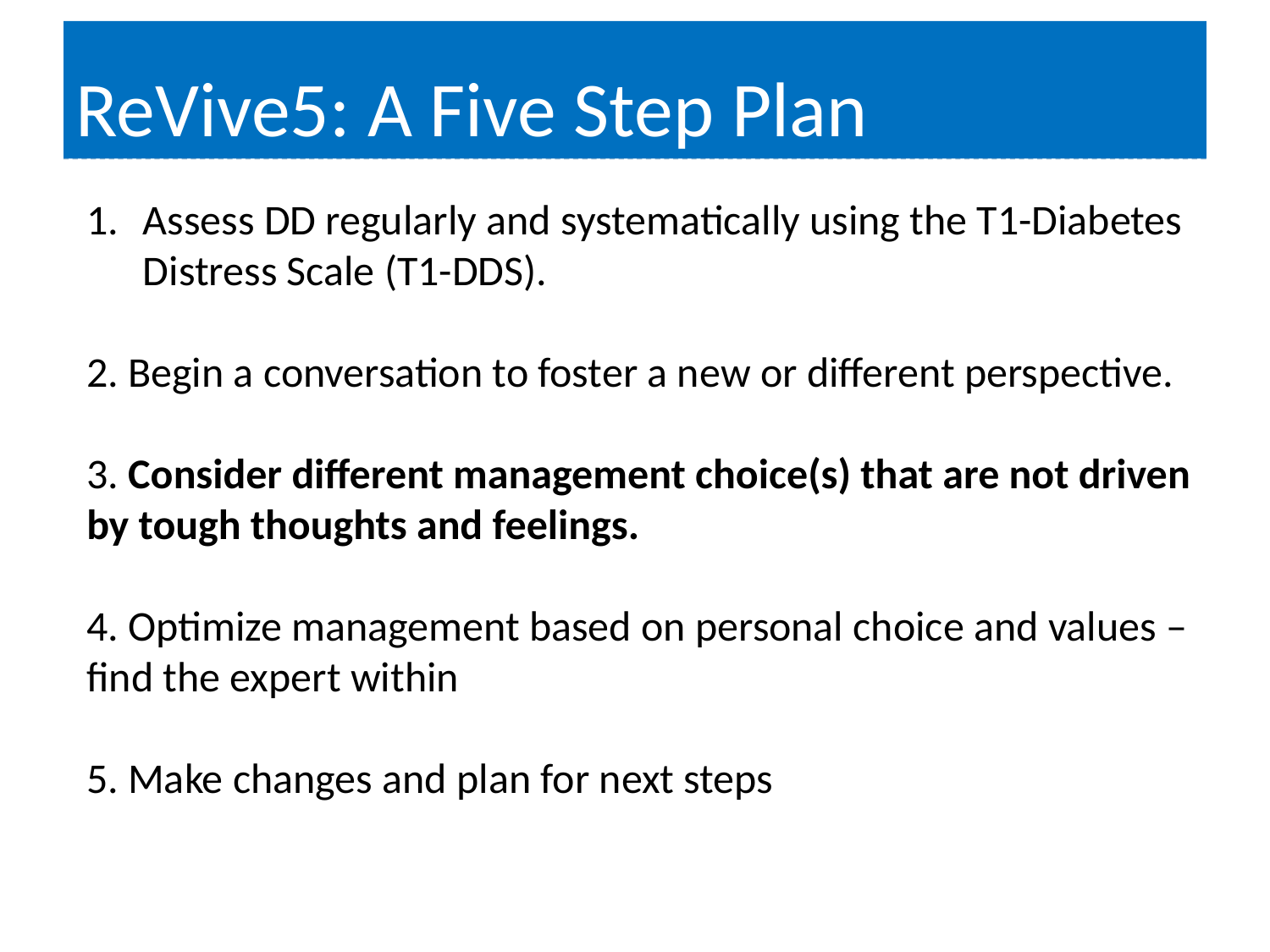

# ReVive5: A Five Step Plan
ReVive 5: A 5-Step Plan

Assess DD regularly and systematically using the T1-Diabetes Distress Scale (T1-DDS).

2. Begin a conversation to foster a new or different perspective.

3. Consider different management choice(s) that are not driven by tough thoughts and feelings.

4. Optimize management based on personal choice and values – find the expert within

5. Make changes and plan for next steps